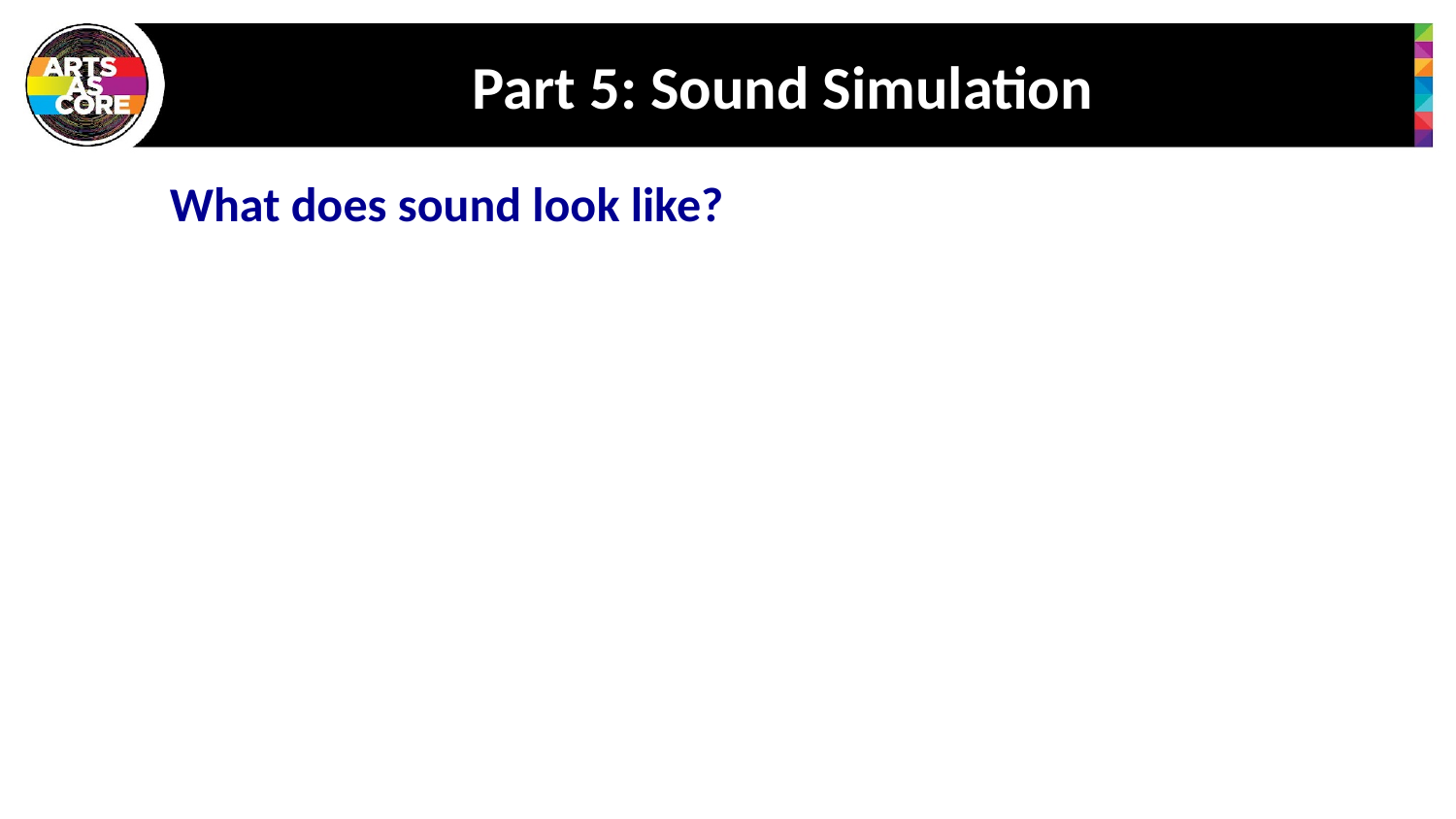

# Part 5: Sound Simulation
What does sound look like?